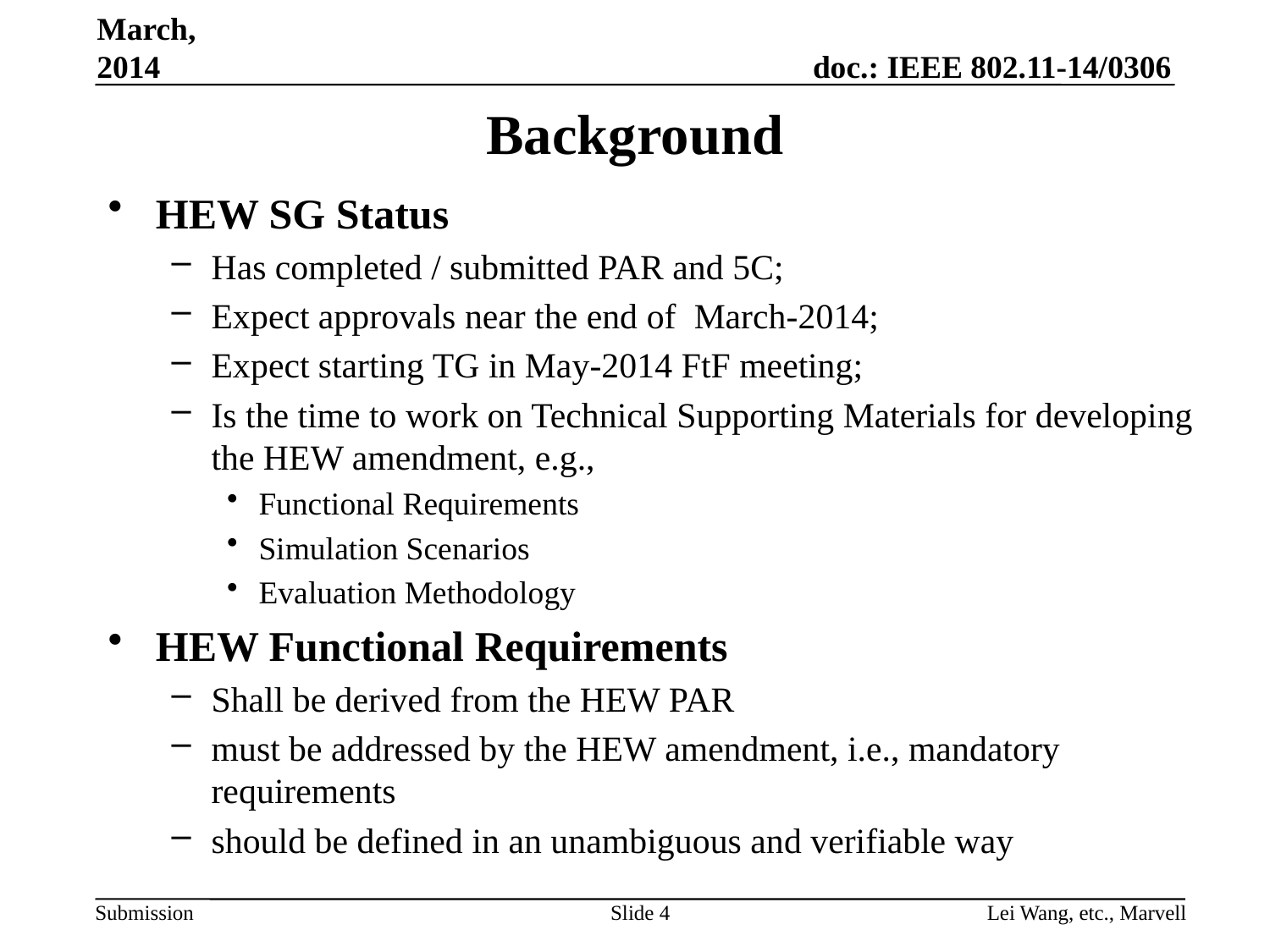

March, 2014
# Background
HEW SG Status
Has completed / submitted PAR and 5C;
Expect approvals near the end of  March-2014;
Expect starting TG in May-2014 FtF meeting;
Is the time to work on Technical Supporting Materials for developing the HEW amendment, e.g.,
Functional Requirements
Simulation Scenarios
Evaluation Methodology
HEW Functional Requirements
Shall be derived from the HEW PAR
must be addressed by the HEW amendment, i.e., mandatory requirements
should be defined in an unambiguous and verifiable way
Slide 4
Lei Wang, etc., Marvell